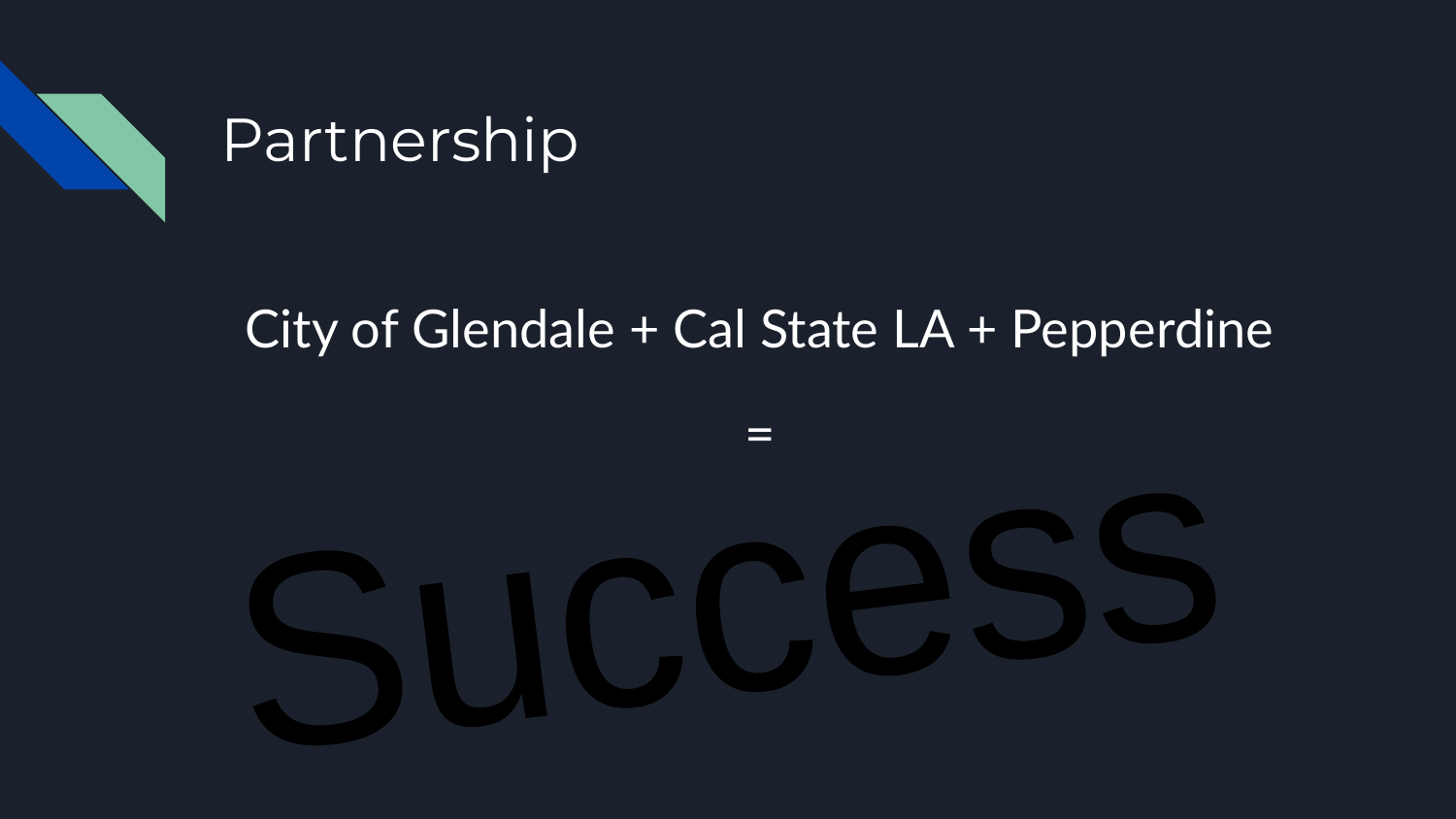

# Partnership

City of Glendale + Cal State LA + Pepperdine
=

Success